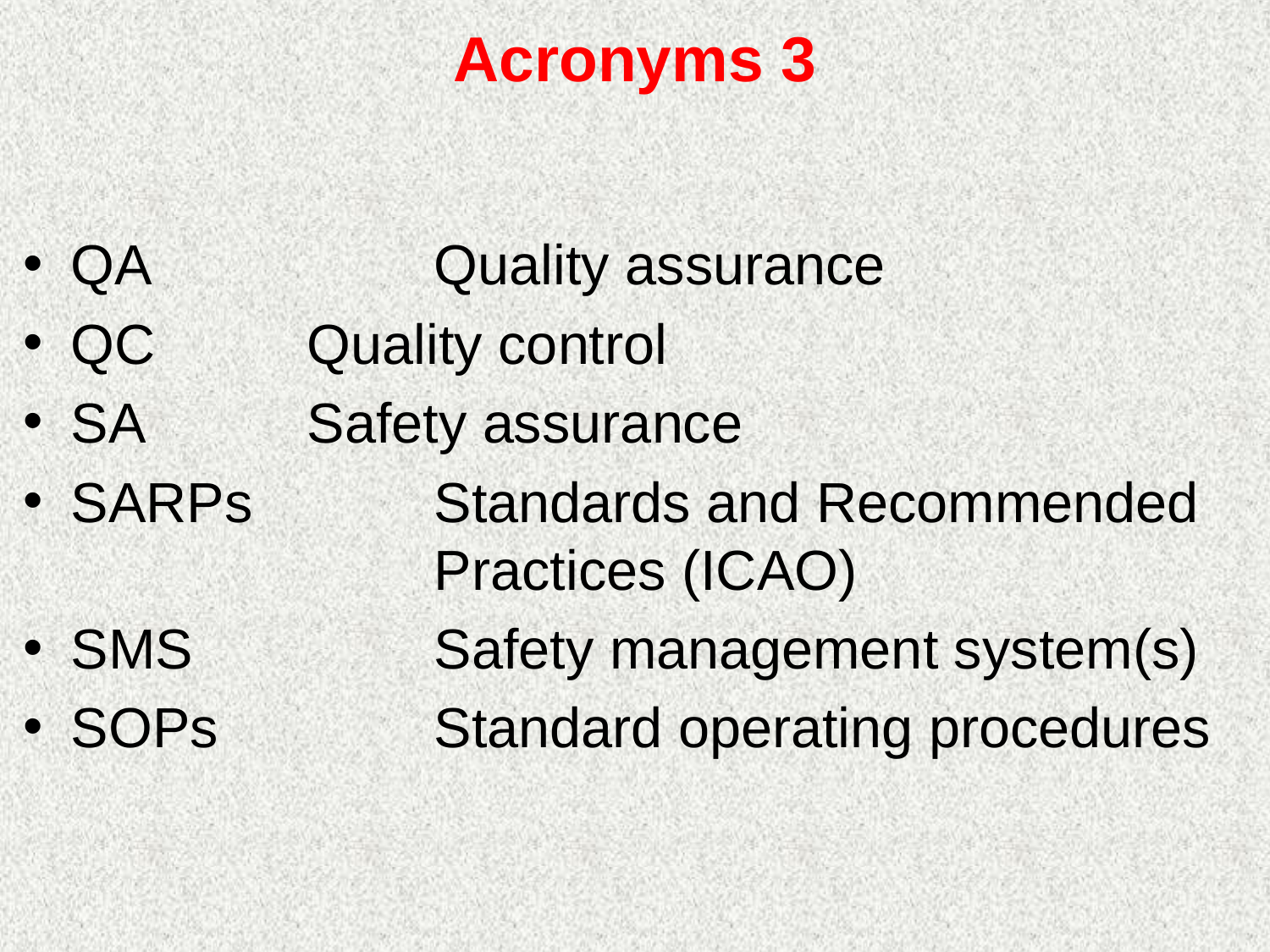

# Acronyms 3
QA    	       Quality assurance
QC 	       Quality control
SA 	       Safety assurance
SARPs 	       Standards and Recommended 		       Practices (ICAO)
SMS 	       Safety management system(s)
SOPs 	       Standard operating procedures